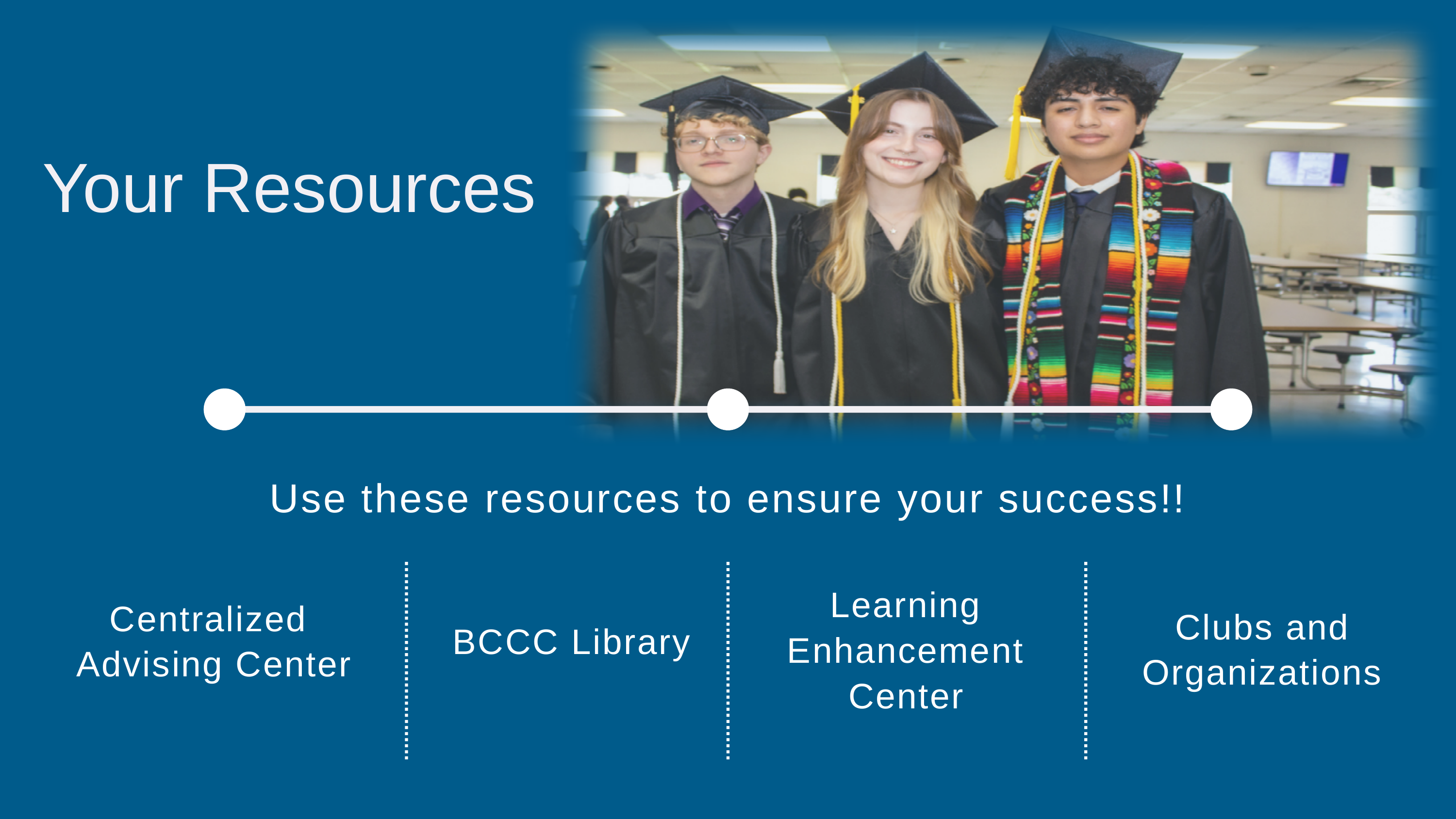

Your Resources

Use these resources to ensure your success!!

Learning Enhancement Center
Centralized
Advising Center
Clubs and
Organizations
BCCC Library